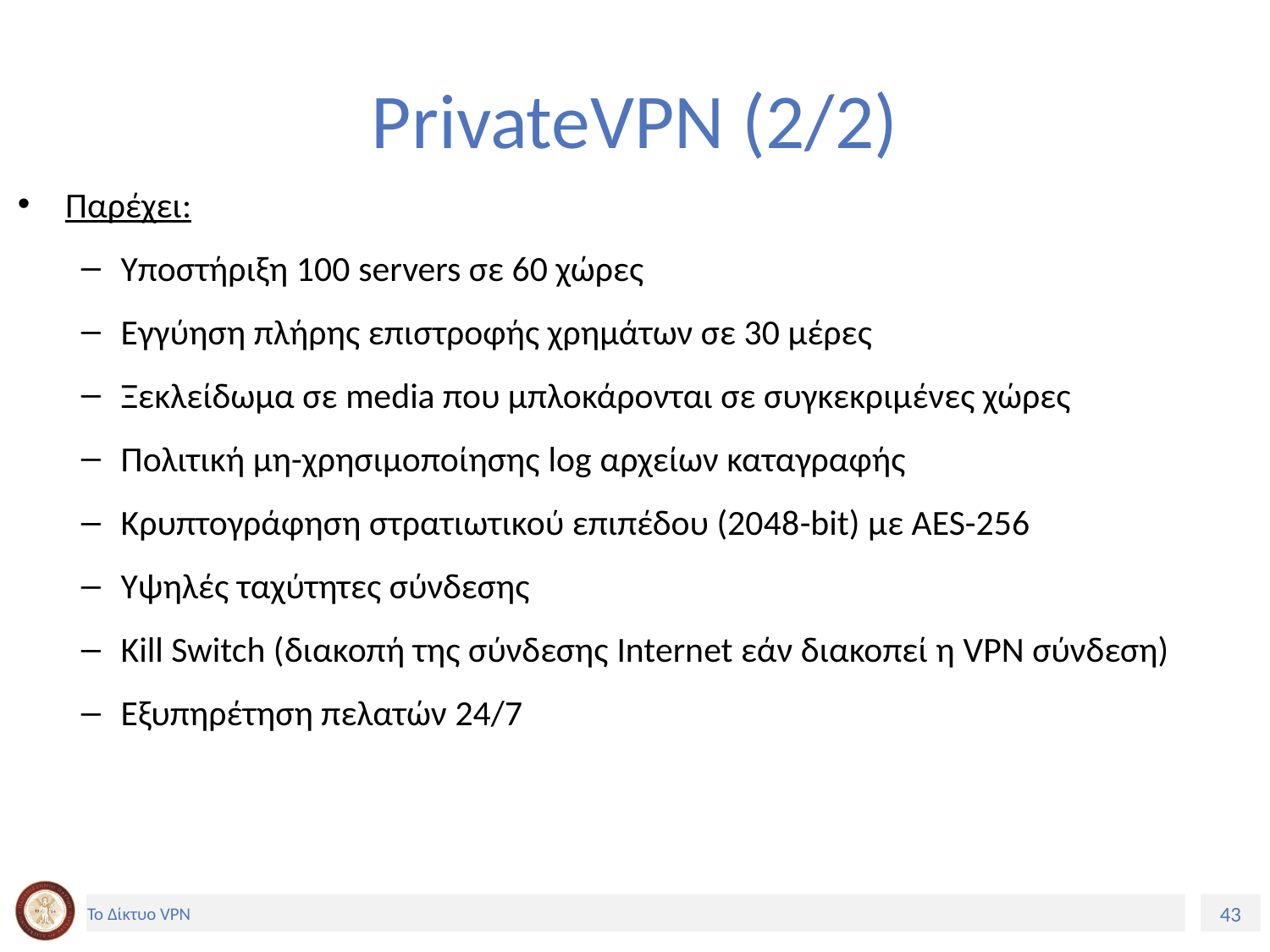

# PrivateVPN (2/2)
Παρέχει:
Υποστήριξη 100 servers σε 60 χώρες
Εγγύηση πλήρης επιστροφής χρημάτων σε 30 μέρες
Ξεκλείδωμα σε media που μπλοκάρονται σε συγκεκριμένες χώρες
Πολιτική μη-χρησιμοποίησης log αρχείων καταγραφής
Κρυπτογράφηση στρατιωτικού επιπέδου (2048-bit) με AES-256
Υψηλές ταχύτητες σύνδεσης
Kill Switch (διακοπή της σύνδεσης Internet εάν διακοπεί η VPN σύνδεση)
Εξυπηρέτηση πελατών 24/7